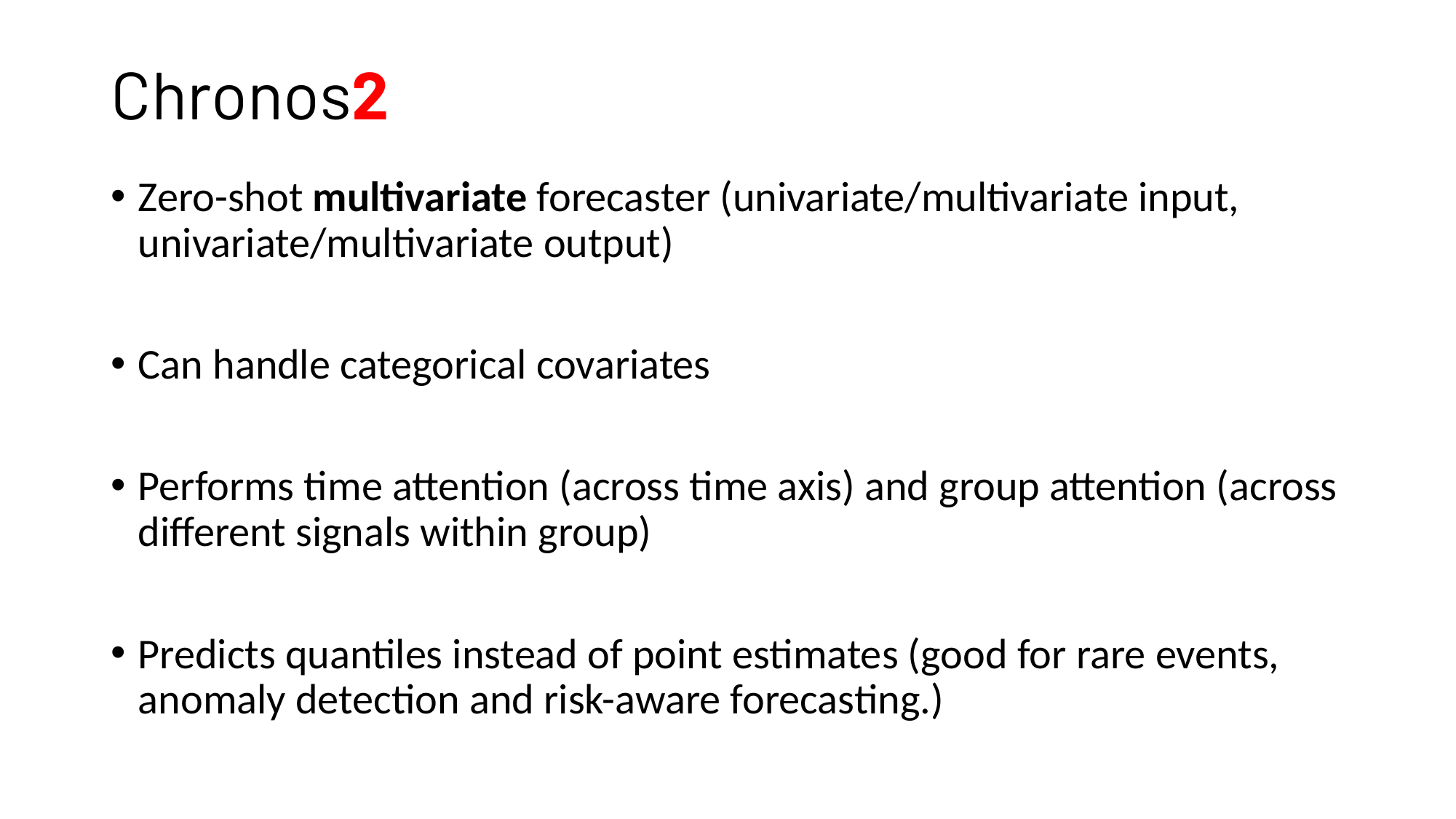

# Chronos2
Zero-shot multivariate forecaster (univariate/multivariate input, univariate/multivariate output)

Can handle categorical covariates

Performs time attention (across time axis) and group attention (across different signals within group)

Predicts quantiles instead of point estimates (good for ﻿rare events, anomaly detection and risk-aware forecasting.)